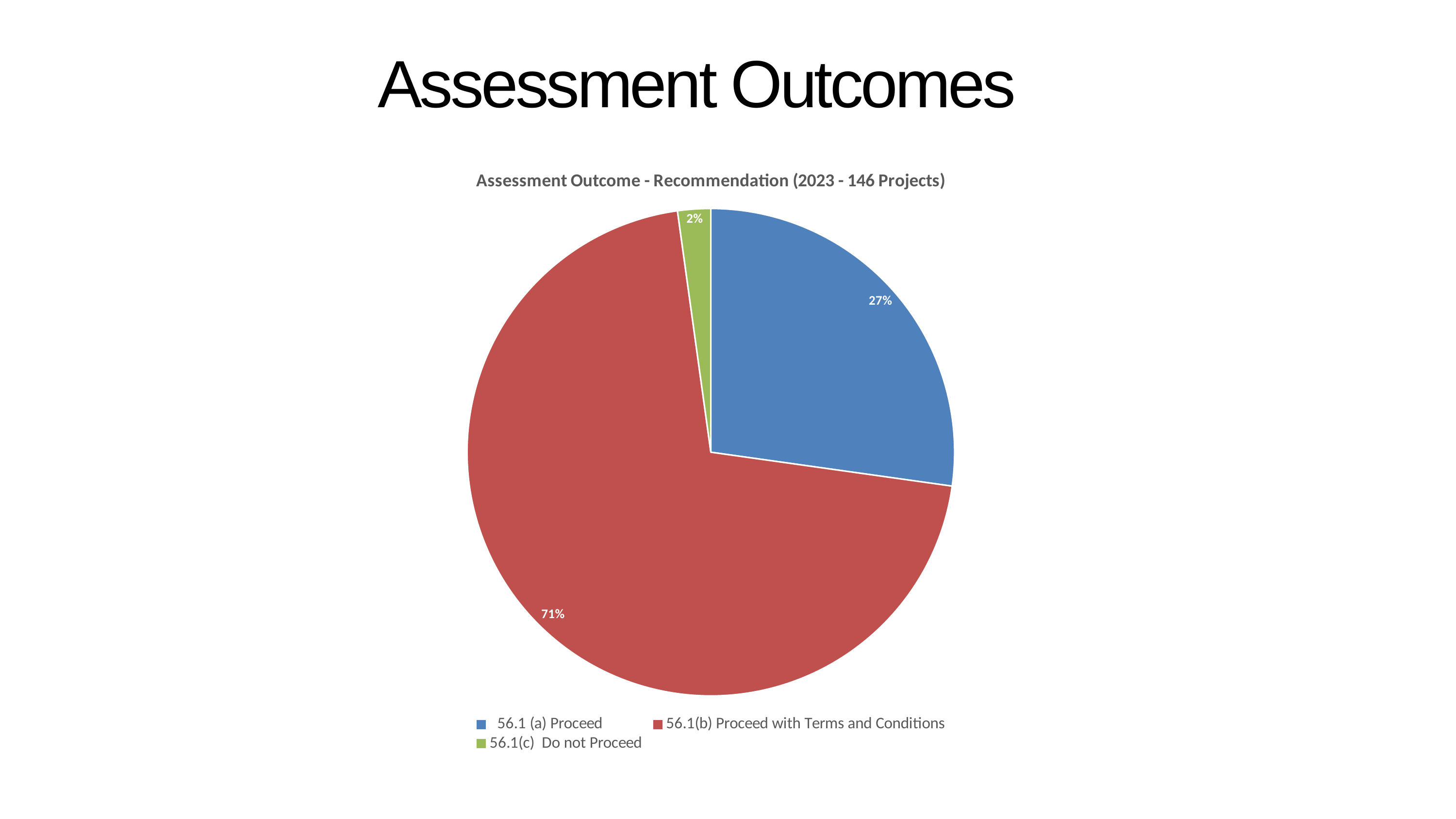

Assessment Outcomes

### Chart: Assessment Outcome - Recommendation (2023 - 146 Projects)

| Category |  |
|---|---|
|   56.1 (a) Proceed | 0.27 |
| 56.1(b) Proceed with Terms and Conditions | 0.7 |
| 56.1(c)  Do not Proceed | 0.0217 |